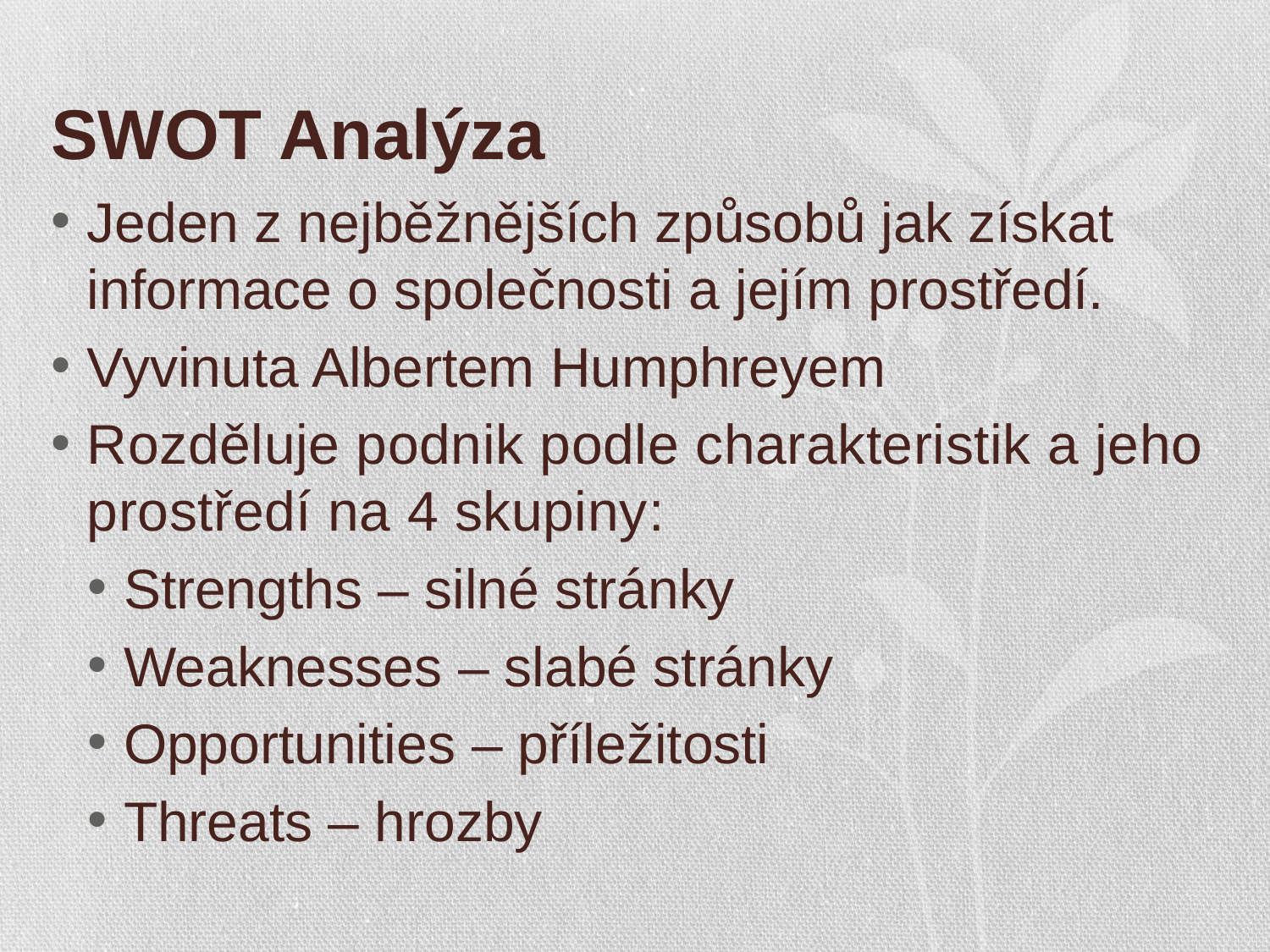

# SWOT Analýza
Jeden z nejběžnějších způsobů jak získat informace o společnosti a jejím prostředí.
Vyvinuta Albertem Humphreyem
Rozděluje podnik podle charakteristik a jeho prostředí na 4 skupiny:
Strengths – silné stránky
Weaknesses – slabé stránky
Opportunities – příležitosti
Threats – hrozby